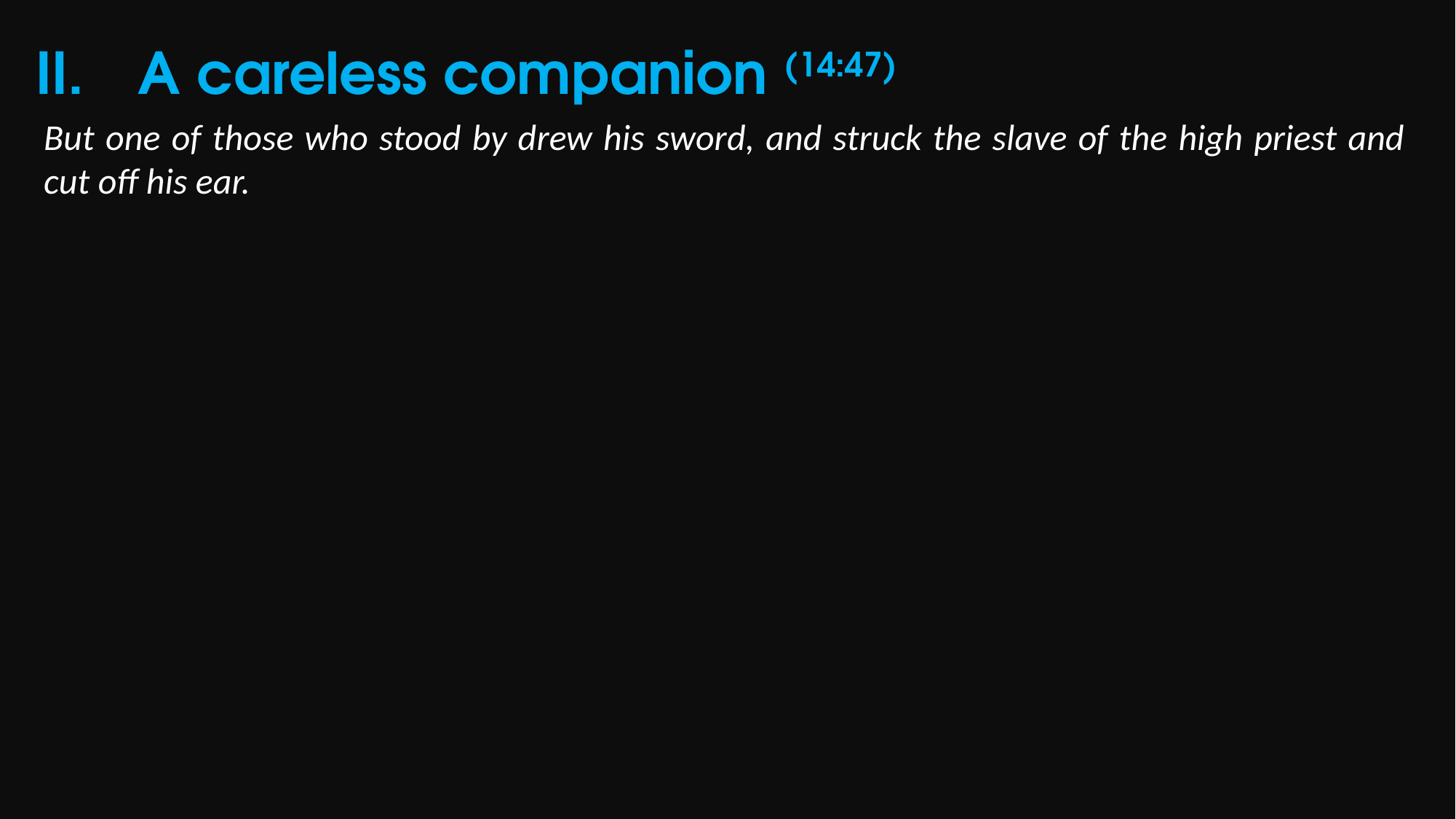

A careless companion (14:47)
But one of those who stood by drew his sword, and struck the slave of the high priest and cut off his ear.